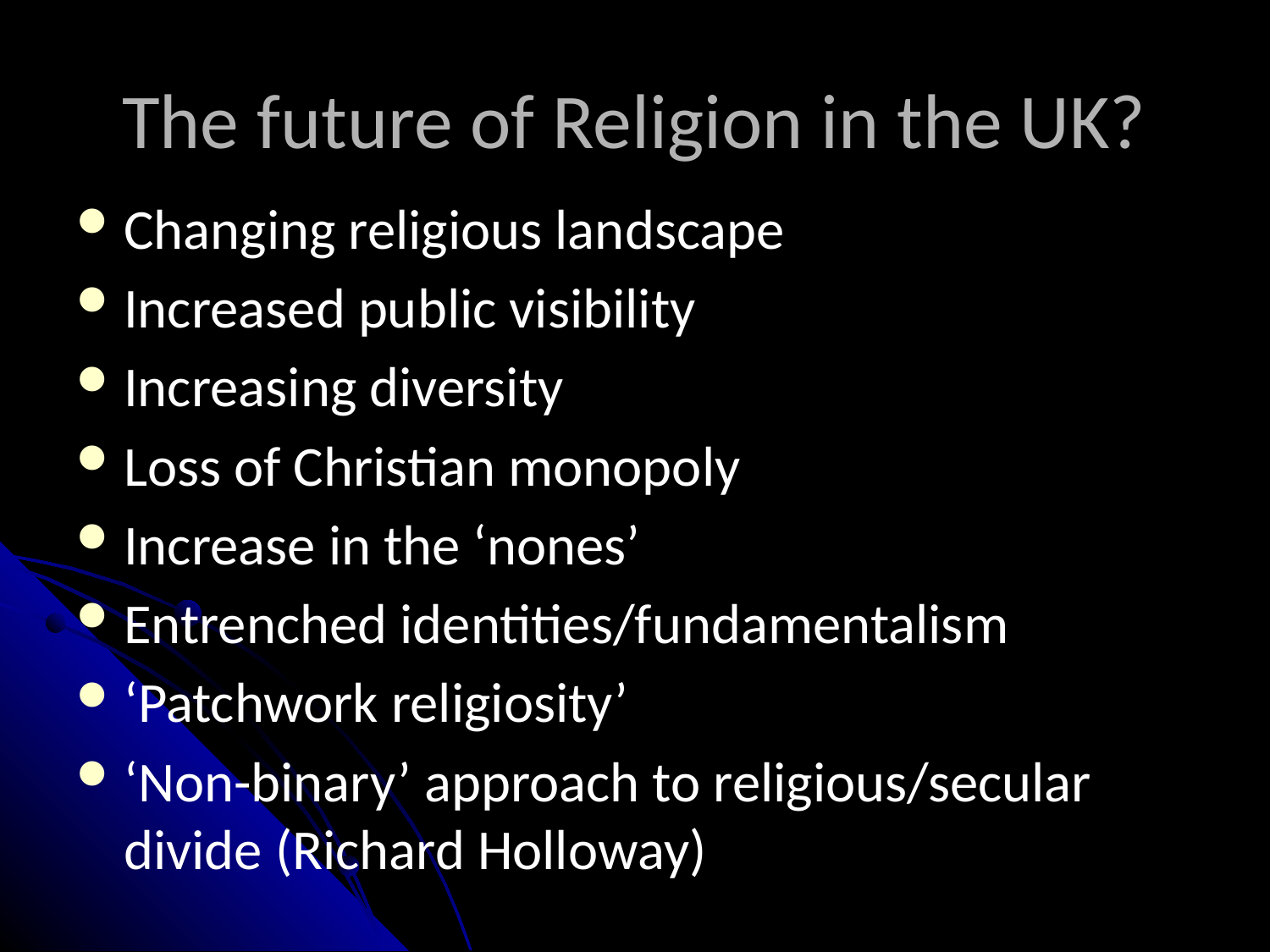

# The future of Religion in the UK?
Changing religious landscape
Increased public visibility
Increasing diversity
Loss of Christian monopoly
Increase in the ‘nones’
Entrenched identities/fundamentalism
‘Patchwork religiosity’
‘Non-binary’ approach to religious/secular divide (Richard Holloway)